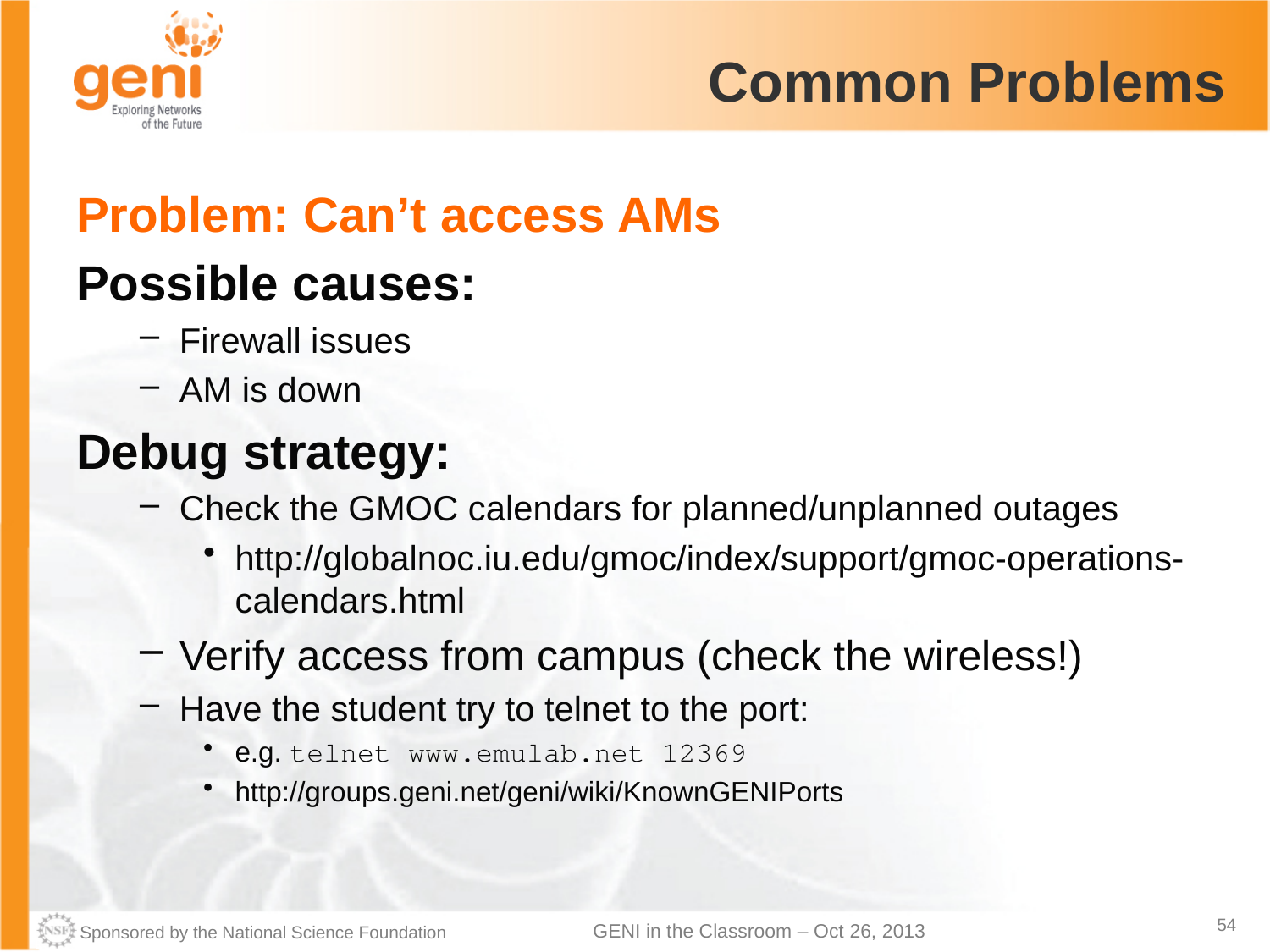

# Common Problems
Problem: Can’t access AMs
Possible causes:
Firewall issues
AM is down
Debug strategy:
Check the GMOC calendars for planned/unplanned outages
http://globalnoc.iu.edu/gmoc/index/support/gmoc-operations-calendars.html
Verify access from campus (check the wireless!)
Have the student try to telnet to the port:
e.g. telnet www.emulab.net 12369
http://groups.geni.net/geni/wiki/KnownGENIPorts